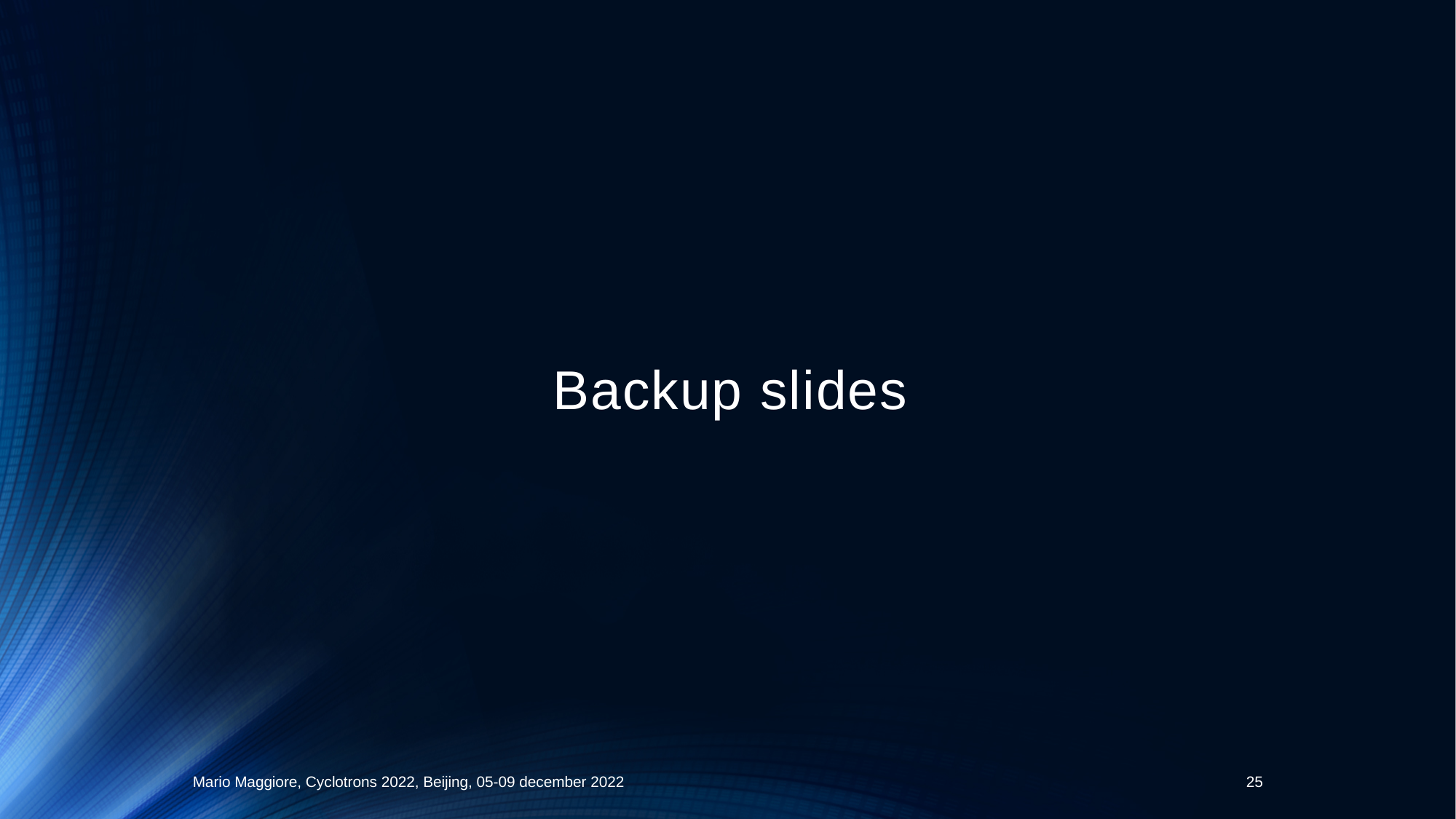

# Backup slides
Mario Maggiore, Cyclotrons 2022, Beijing, 05-09 december 2022
25